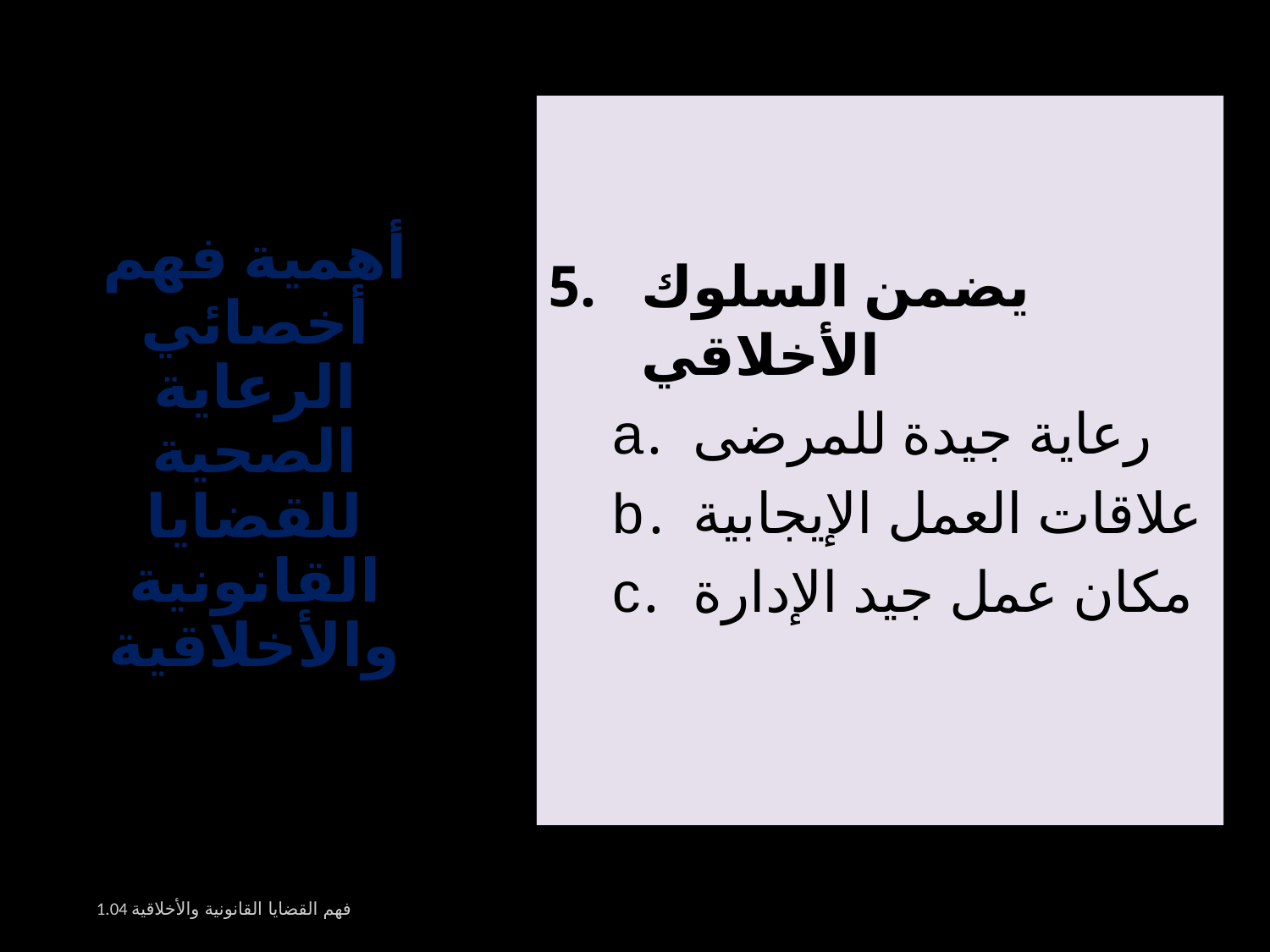

# أهمية فهم أخصائي الرعاية الصحية للقضايا القانونية والأخلاقية
يضمن السلوك الأخلاقي
رعاية جيدة للمرضى
علاقات العمل الإيجابية
مكان عمل جيد الإدارة

1.04 فهم القضايا القانونية والأخلاقية
7